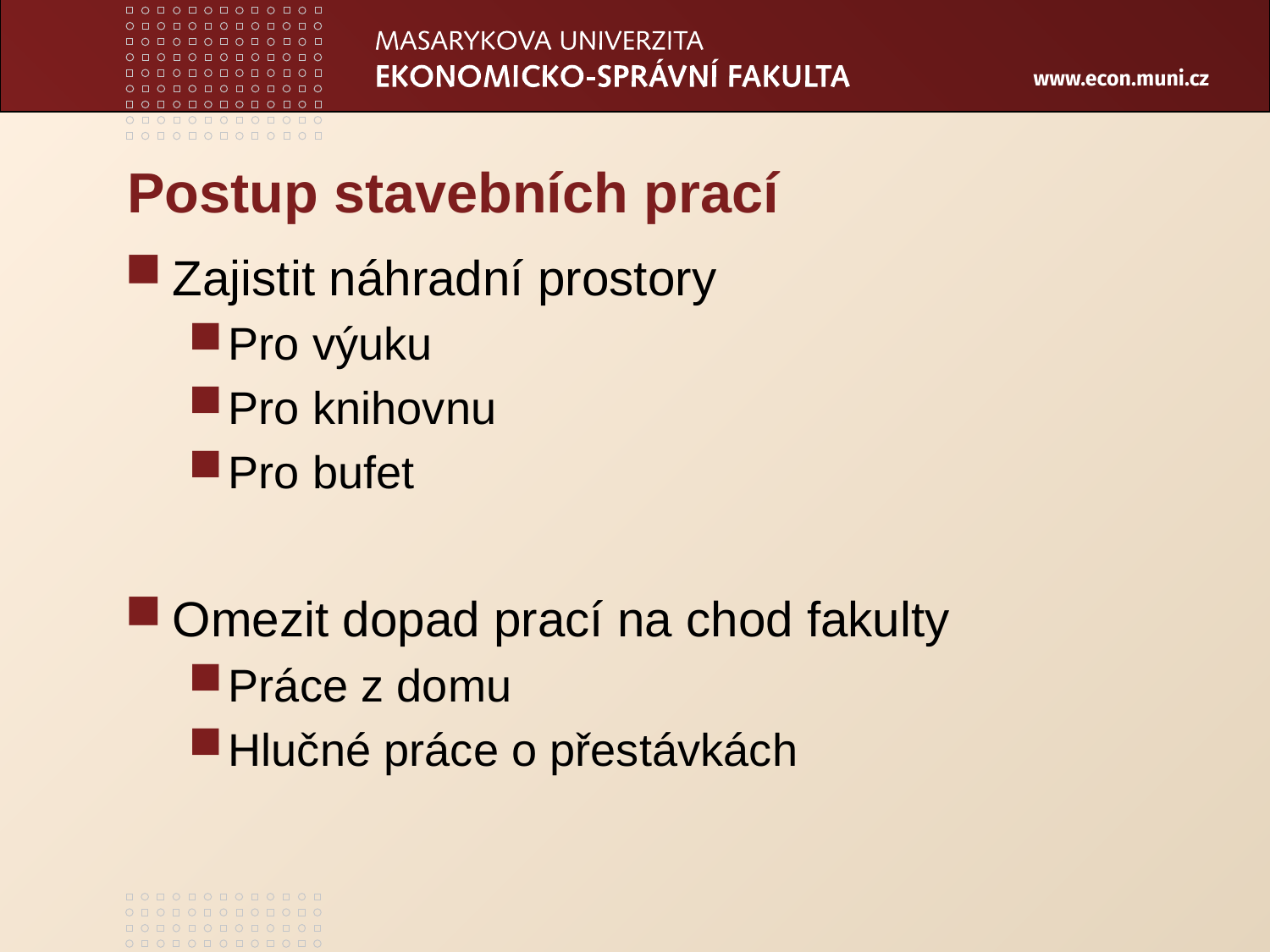

# Postup stavebních prací
Zajistit náhradní prostory
Pro výuku
Pro knihovnu
Pro bufet

Omezit dopad prací na chod fakulty
Práce z domu
Hlučné práce o přestávkách